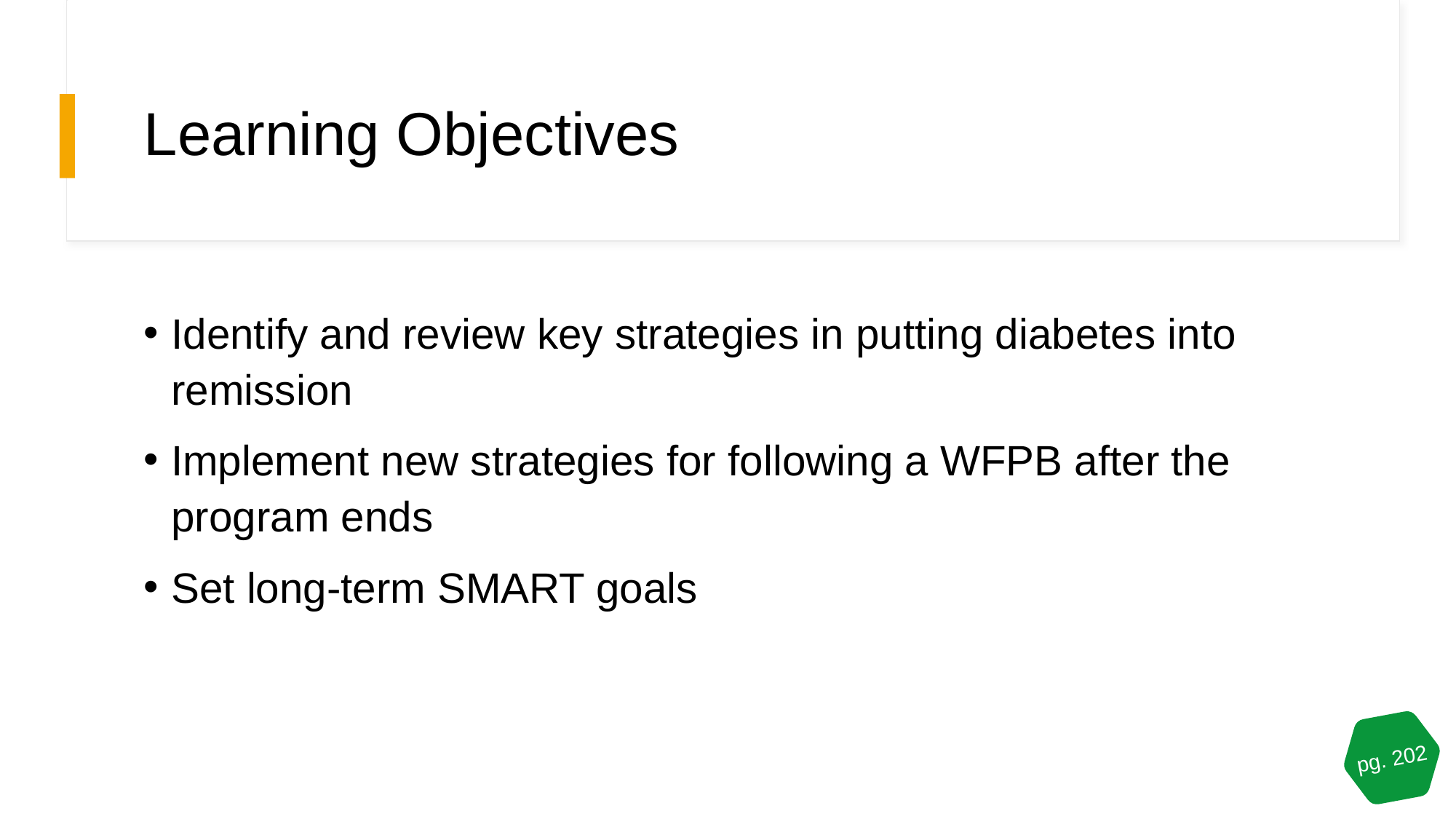

# Learning Objectives
Identify and review key strategies in putting diabetes into remission
Implement new strategies for following a WFPB after the program ends
Set long-term SMART goals
pg. 202